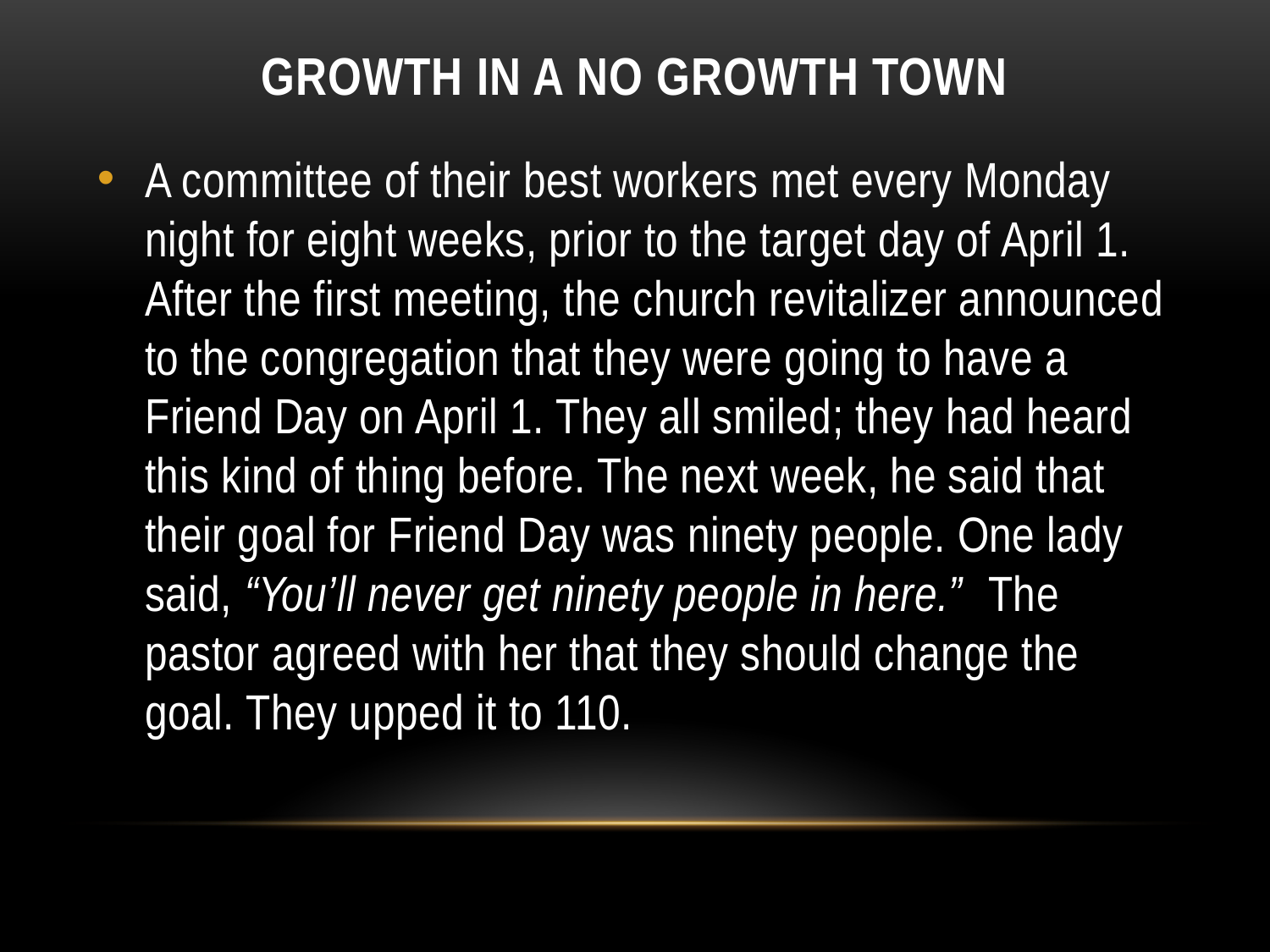

# Growth in a no Growth Town
A committee of their best workers met every Monday night for eight weeks, prior to the target day of April 1. After the first meeting, the church revitalizer announced to the congregation that they were going to have a Friend Day on April 1. They all smiled; they had heard this kind of thing before. The next week, he said that their goal for Friend Day was ninety people. One lady said, “You’ll never get ninety people in here.”  The pastor agreed with her that they should change the goal. They upped it to 110.